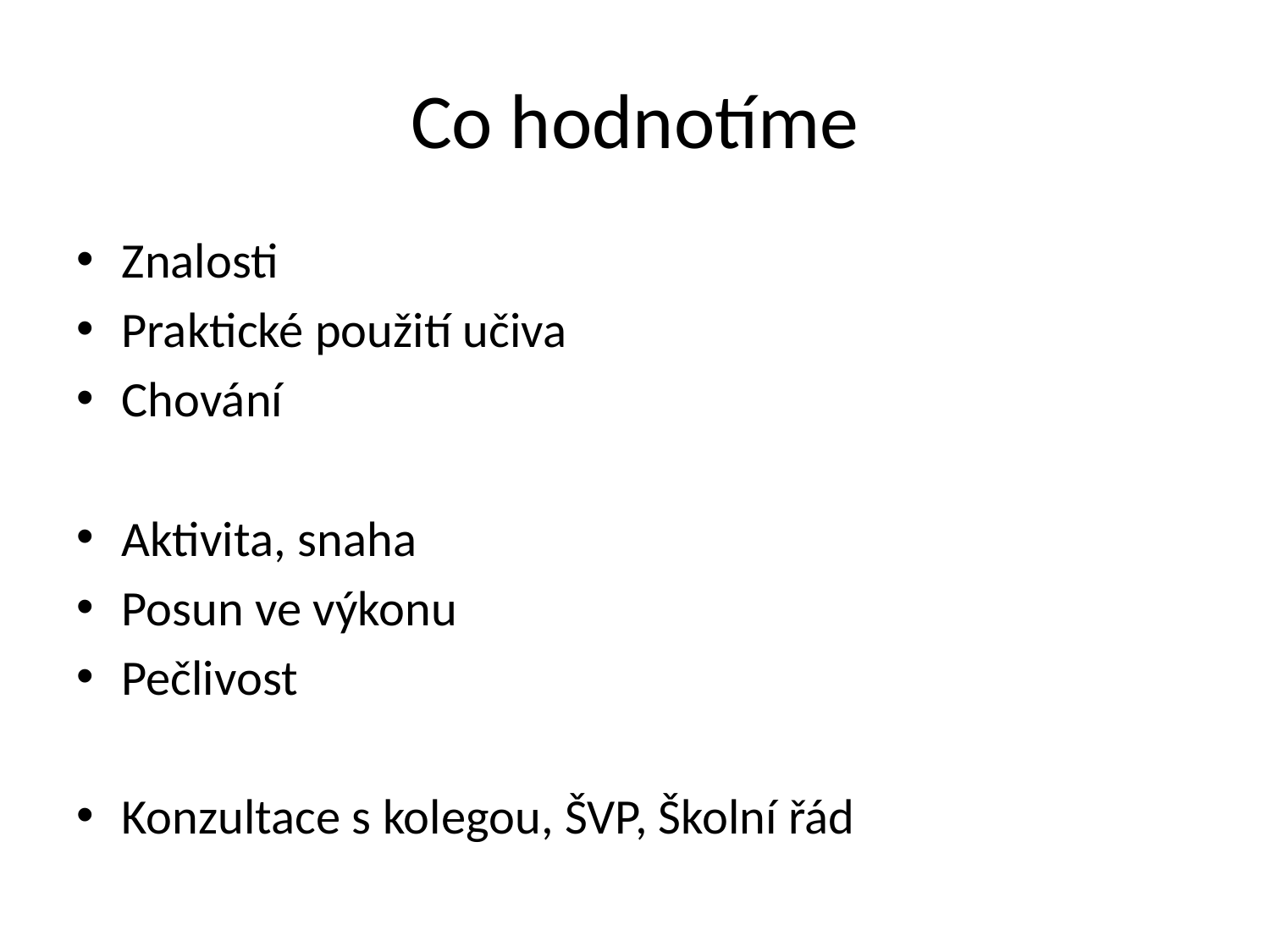

# Co hodnotíme
Znalosti
Praktické použití učiva
Chování

Aktivita, snaha
Posun ve výkonu
Pečlivost

Konzultace s kolegou, ŠVP, Školní řád